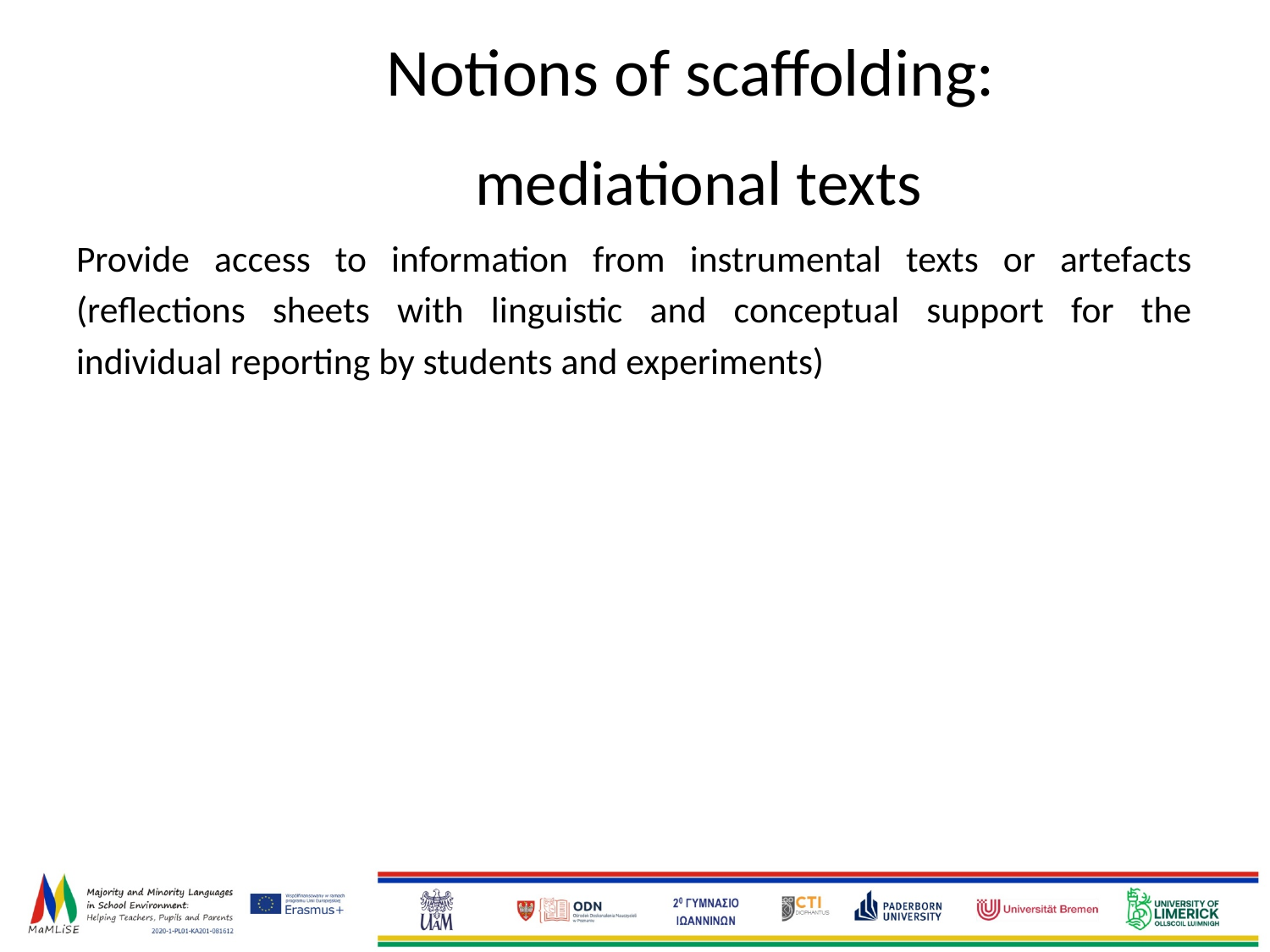

# Notions of scaffolding:
mediational texts
Provide access to information from instrumental texts or artefacts (reflections sheets with linguistic and conceptual support for the individual reporting by students and experiments)
Think through the difficulty of exercises and their instructions
Include other languages that pupils know
Include language exercises into the general pool of exercises
Help students acquire functional language for a given subject, e.g. in biology - describing functions/systems/organisms; in history – giving the cause-event-consequences reasoning